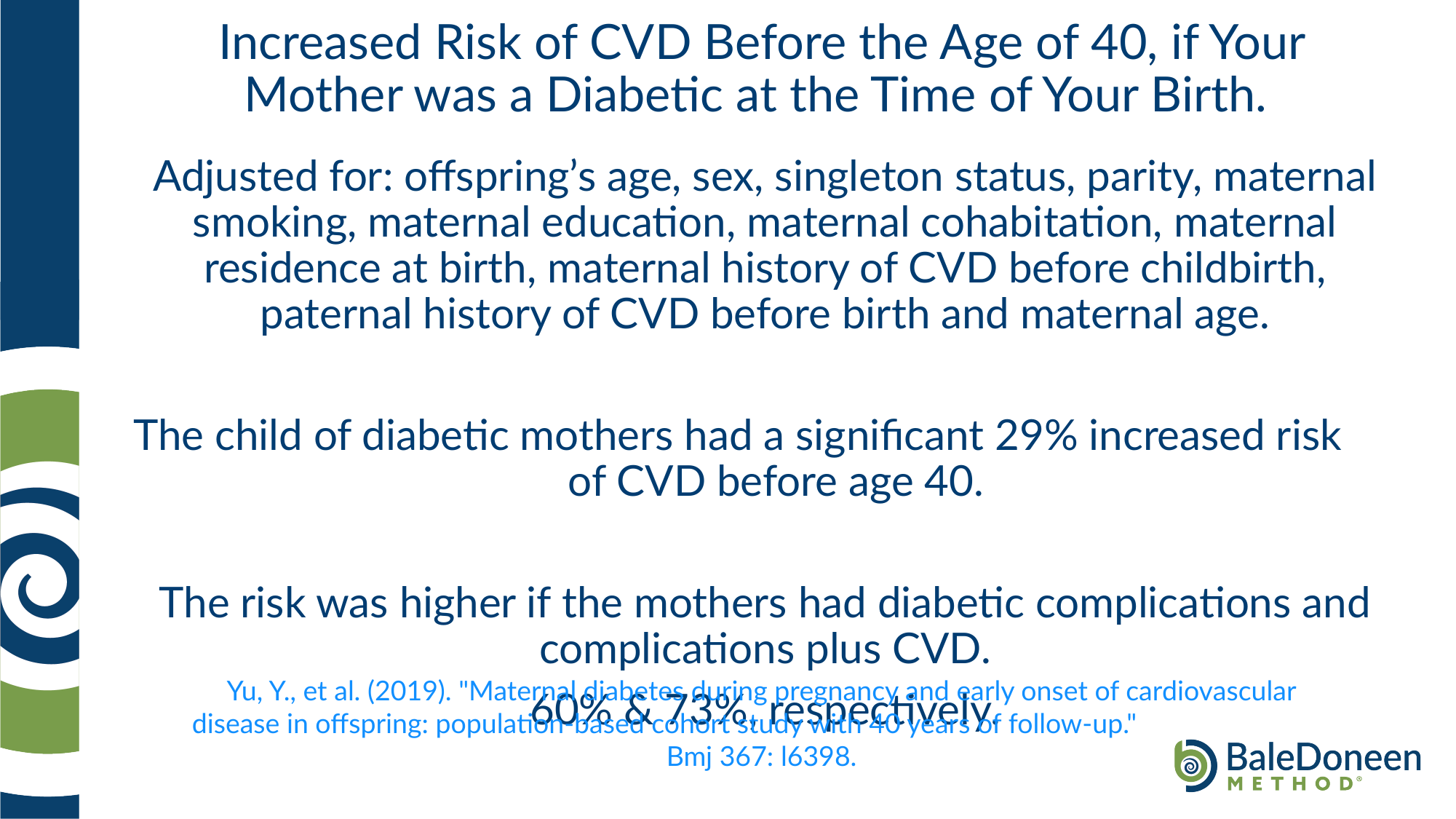

# Increased Risk of CVD Before the Age of 40, if Your Mother was a Diabetic at the Time of Your Birth.
Adjusted for: offspring’s age, sex, singleton status, parity, maternal smoking, maternal education, maternal cohabitation, maternal residence at birth, maternal history of CVD before childbirth, paternal history of CVD before birth and maternal age.

The child of diabetic mothers had a significant 29% increased risk        of CVD before age 40.

The risk was higher if the mothers had diabetic complications and complications plus CVD.
60% & 73%, respectively.
Yu, Y., et al. (2019). "Maternal diabetes during pregnancy and early onset of cardiovascular disease in offspring: population-based cohort study with 40 years of follow-up."                             Bmj 367: l6398.